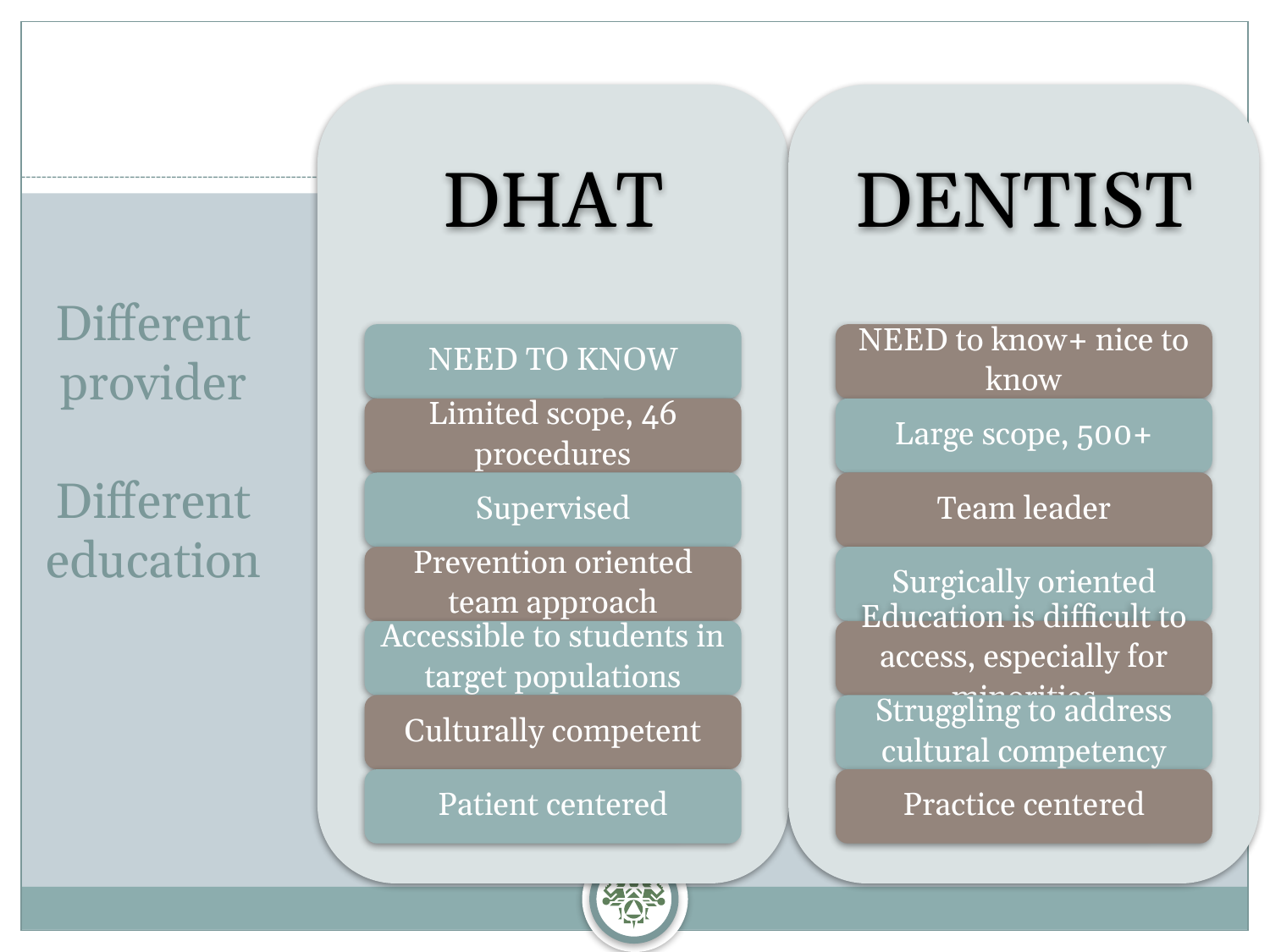

# Different provider Different education
DHAT
Limited scope, 46 procedures
DENTIST
NEED to know+ nice to know
Large scope, 500+
Supervised
Prevention oriented team approach
Accessible to students in target populations
Culturally competent
Patient centered
Team leader
Surgically oriented
Education is difficult to access, especially for minorities
Struggling to address cultural competency
Practice centered
NEED TO KNOW